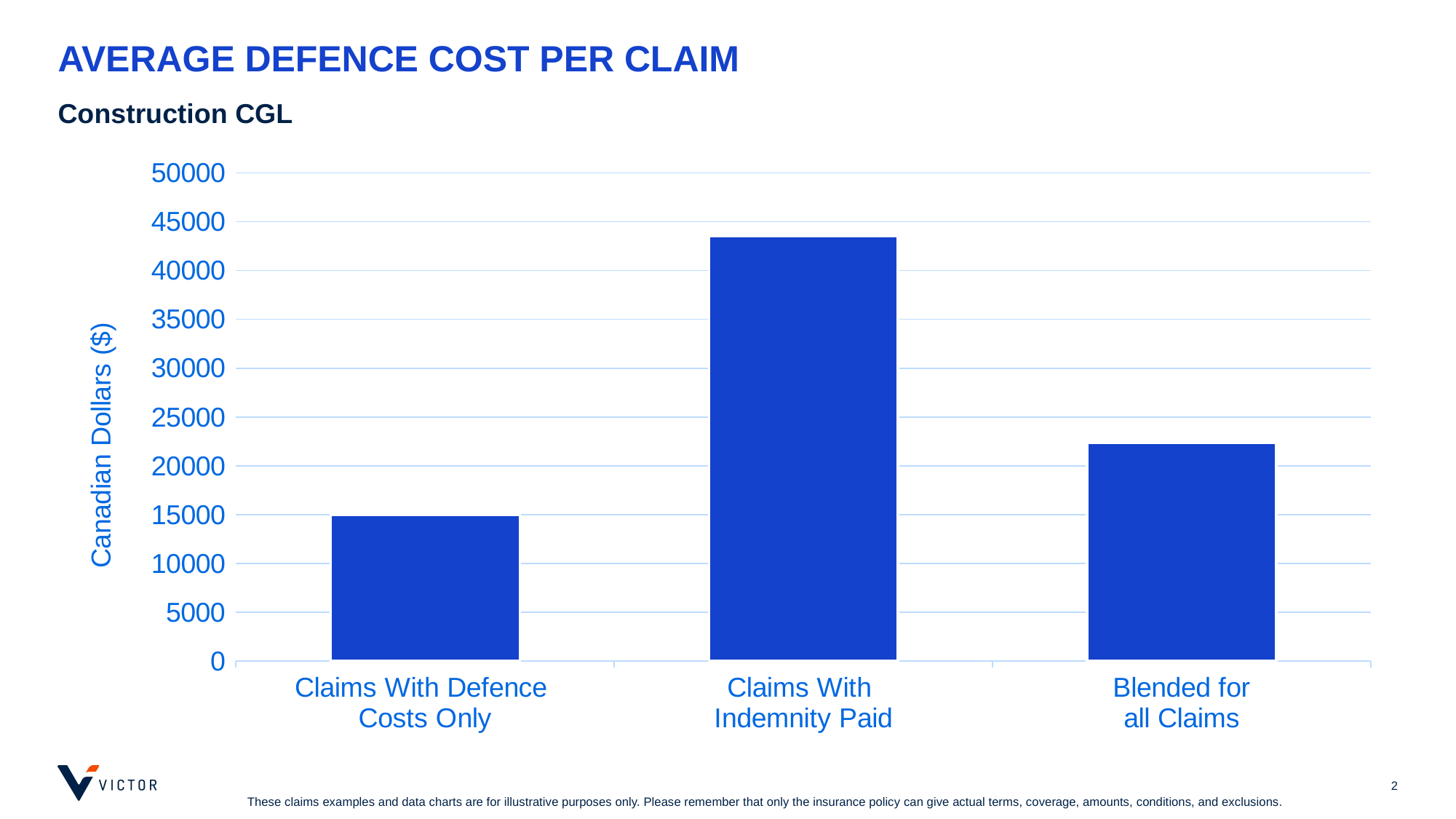

# AVERAGE DEFENCE COST PER CLAIM
Construction CGL

### Chart

| Category | Column1 |
|---|---|
| Claims With Defence
Costs Only | 14990.97247706422 |
| Claims With
Indemnity Paid | 43497.459649122815 |
| Blended for
all Claims | 22359.996371882087 |

[unsupported chart]

2
These claims examples and data charts are for illustrative purposes only. Please remember that only the insurance policy can give actual terms, coverage, amounts, conditions, and exclusions.